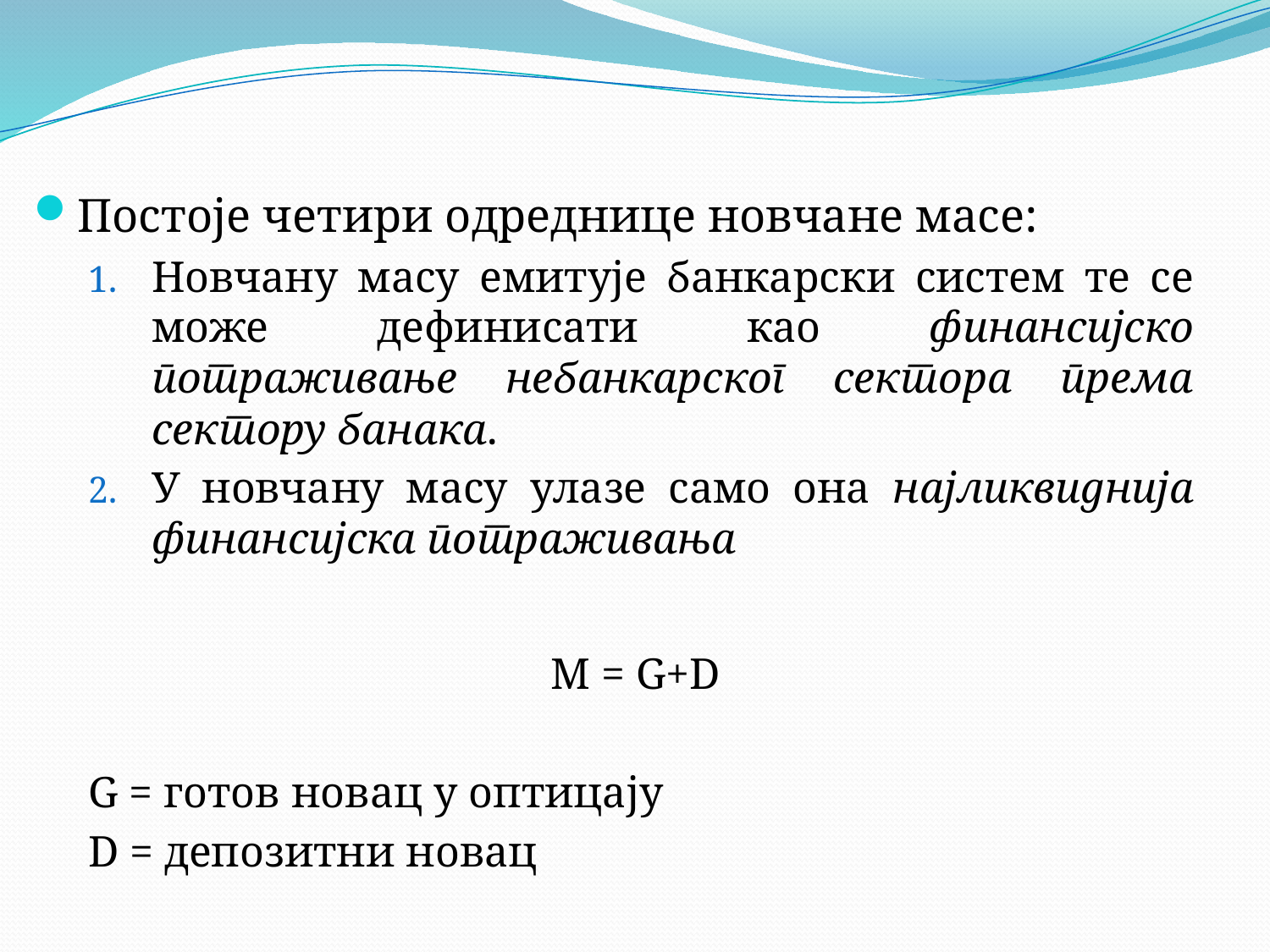

Постоје четири одреднице новчане масе:
Новчану масу емитује банкарски систем те се може дефинисати као финансијско потраживање небанкарског сектора према сектору банака.
У новчану масу улазе само она најликвиднија финансијска потраживања

M = G+D

G = готов новац у оптицају
D = депозитни новац